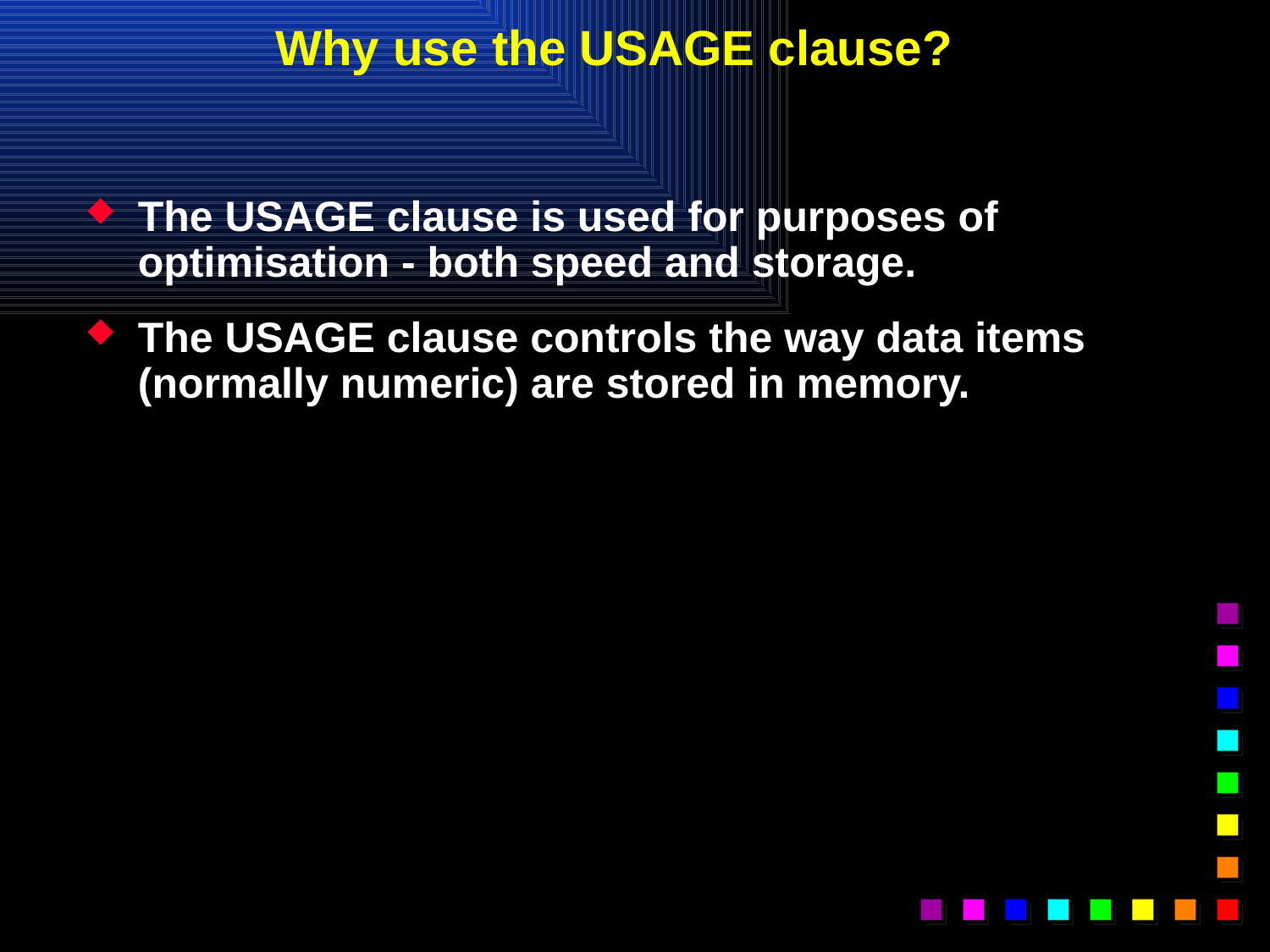

# Why use the USAGE clause?
The USAGE clause is used for purposes of optimisation - both speed and storage.
The USAGE clause controls the way data items (normally numeric) are stored in memory.